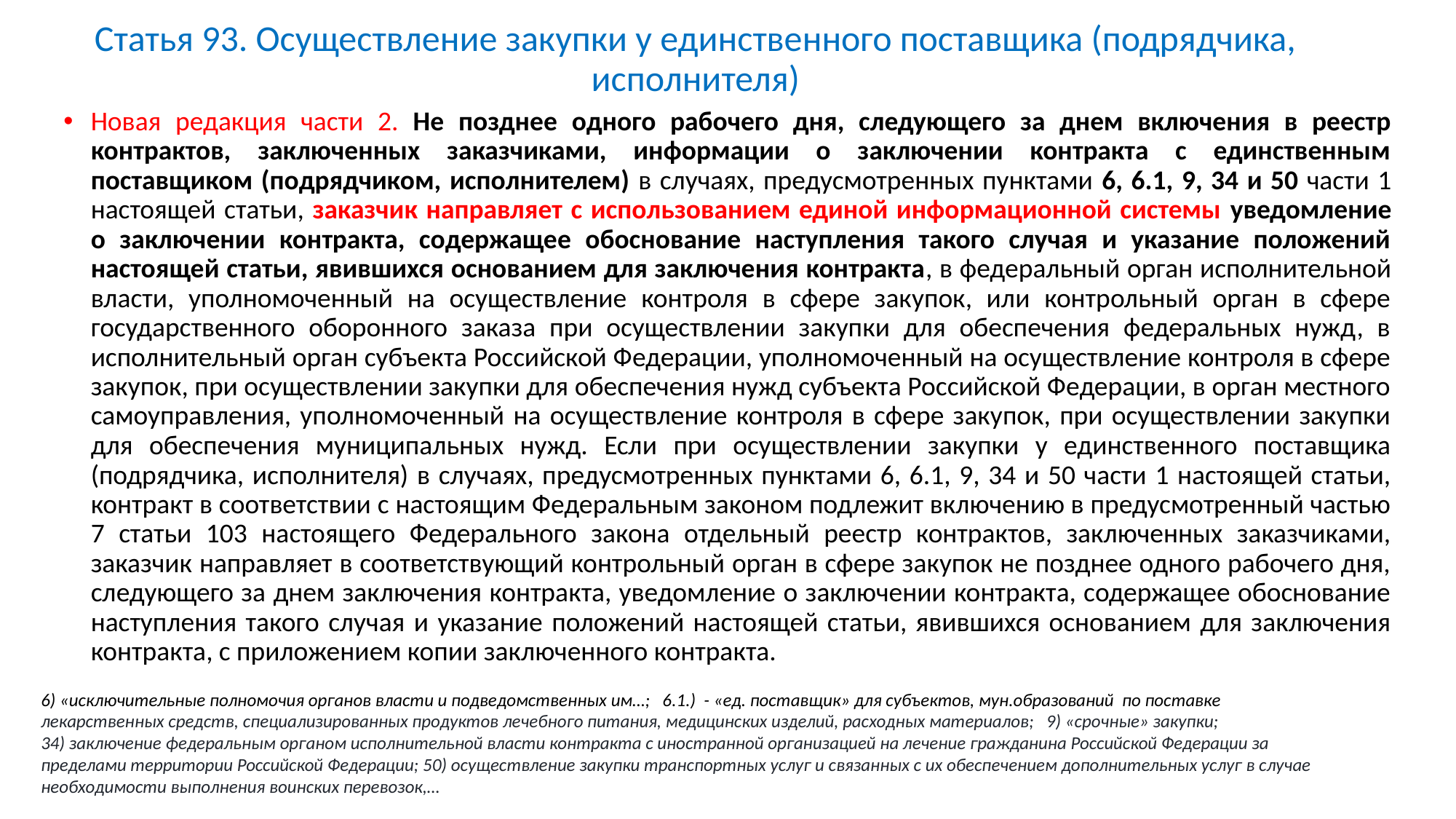

# Статья 93. Осуществление закупки у единственного поставщика (подрядчика, исполнителя)
Новая редакция части 2. Не позднее одного рабочего дня, следующего за днем включения в реестр контрактов, заключенных заказчиками, информации о заключении контракта с единственным поставщиком (подрядчиком, исполнителем) в случаях, предусмотренных пунктами 6, 6.1, 9, 34 и 50 части 1 настоящей статьи, заказчик направляет с использованием единой информационной системы уведомление о заключении контракта, содержащее обоснование наступления такого случая и указание положений настоящей статьи, явившихся основанием для заключения контракта, в федеральный орган исполнительной власти, уполномоченный на осуществление контроля в сфере закупок, или контрольный орган в сфере государственного оборонного заказа при осуществлении закупки для обеспечения федеральных нужд, в исполнительный орган субъекта Российской Федерации, уполномоченный на осуществление контроля в сфере закупок, при осуществлении закупки для обеспечения нужд субъекта Российской Федерации, в орган местного самоуправления, уполномоченный на осуществление контроля в сфере закупок, при осуществлении закупки для обеспечения муниципальных нужд. Если при осуществлении закупки у единственного поставщика (подрядчика, исполнителя) в случаях, предусмотренных пунктами 6, 6.1, 9, 34 и 50 части 1 настоящей статьи, контракт в соответствии с настоящим Федеральным законом подлежит включению в предусмотренный частью 7 статьи 103 настоящего Федерального закона отдельный реестр контрактов, заключенных заказчиками, заказчик направляет в соответствующий контрольный орган в сфере закупок не позднее одного рабочего дня, следующего за днем заключения контракта, уведомление о заключении контракта, содержащее обоснование наступления такого случая и указание положений настоящей статьи, явившихся основанием для заключения контракта, с приложением копии заключенного контракта.
6) «исключительные полномочия органов власти и подведомственных им…;   6.1.)  - «ед. поставщик» для субъектов, мун.образований  по поставке лекарственных средств, специализированных продуктов лечебного питания, медицинских изделий, расходных материалов;   9) «срочные» закупки;
34) заключение федеральным органом исполнительной власти контракта с иностранной организацией на лечение гражданина Российской Федерации за пределами территории Российской Федерации; 50) осуществление закупки транспортных услуг и связанных с их обеспечением дополнительных услуг в случае необходимости выполнения воинских перевозок,…